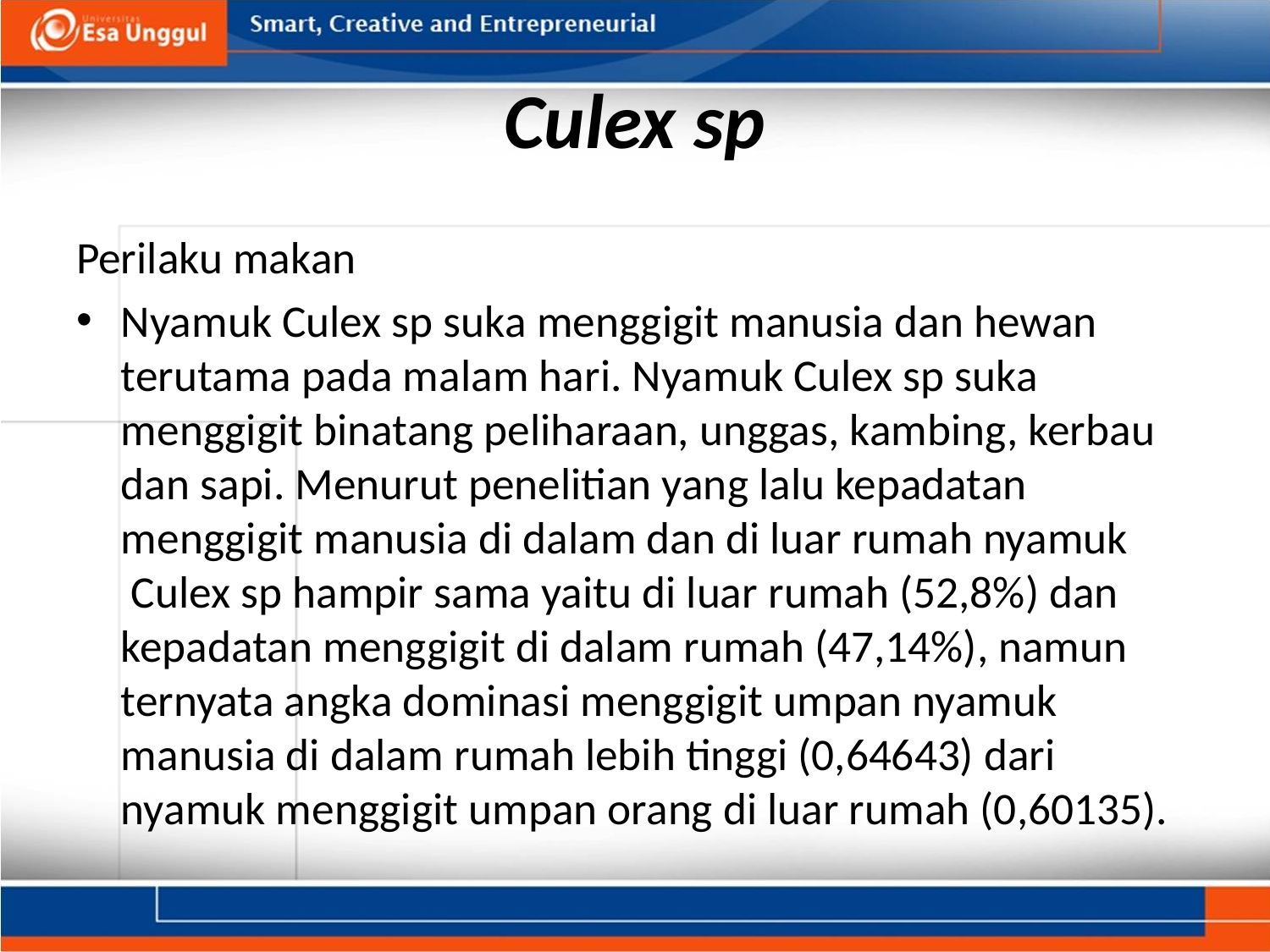

# Culex sp
Perilaku makan
Nyamuk Culex sp suka menggigit manusia dan hewan terutama pada malam hari. Nyamuk Culex sp suka menggigit binatang peliharaan, unggas, kambing, kerbau dan sapi. Menurut penelitian yang lalu kepadatan menggigit manusia di dalam dan di luar rumah nyamuk  Culex sp hampir sama yaitu di luar rumah (52,8%) dan kepadatan menggigit di dalam rumah (47,14%), namun ternyata angka dominasi menggigit umpan nyamuk manusia di dalam rumah lebih tinggi (0,64643) dari nyamuk menggigit umpan orang di luar rumah (0,60135).